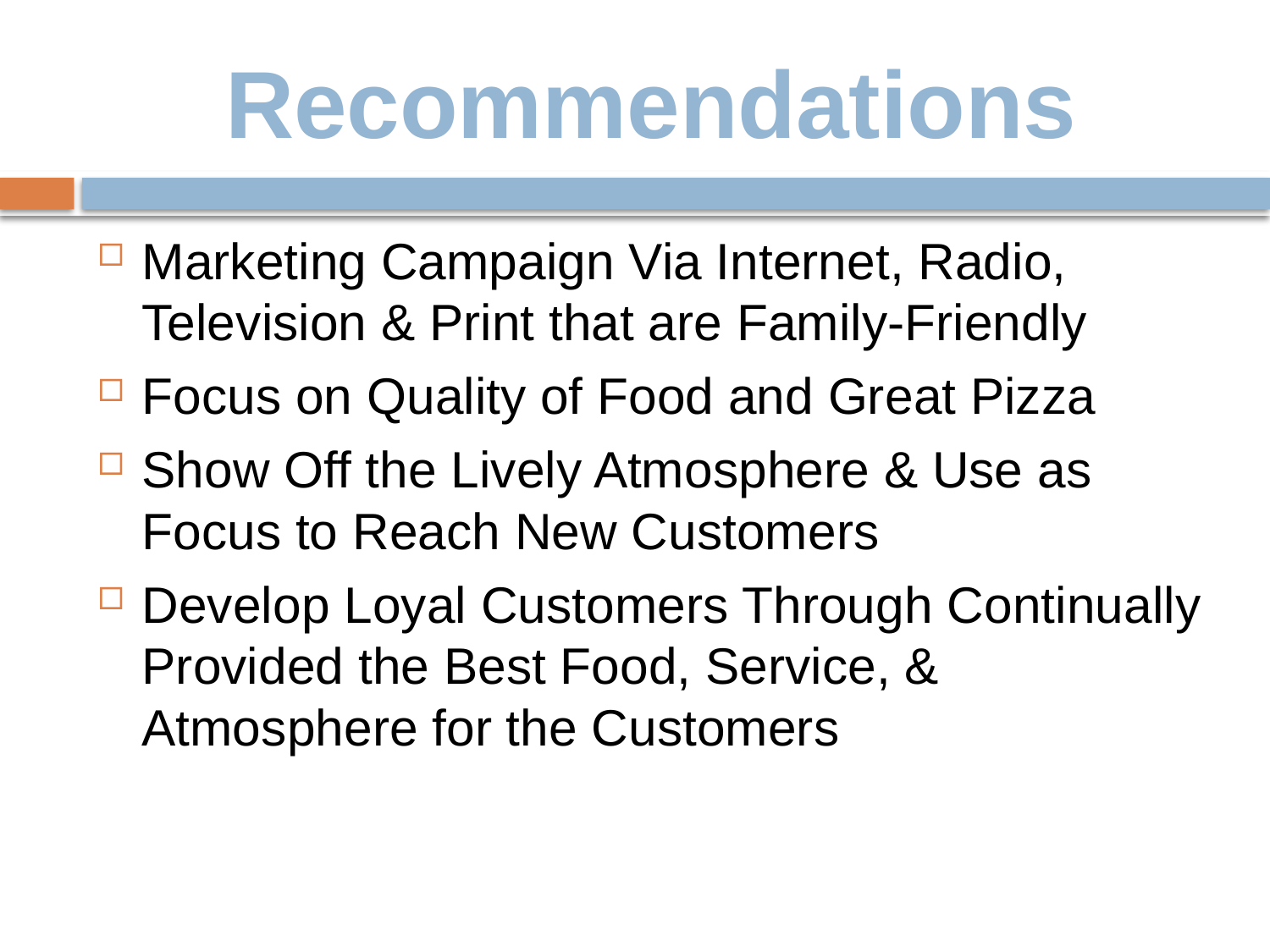

# Recommendations
Marketing Campaign Via Internet, Radio, Television & Print that are Family-Friendly
Focus on Quality of Food and Great Pizza
Show Off the Lively Atmosphere & Use as Focus to Reach New Customers
Develop Loyal Customers Through Continually Provided the Best Food, Service, & Atmosphere for the Customers